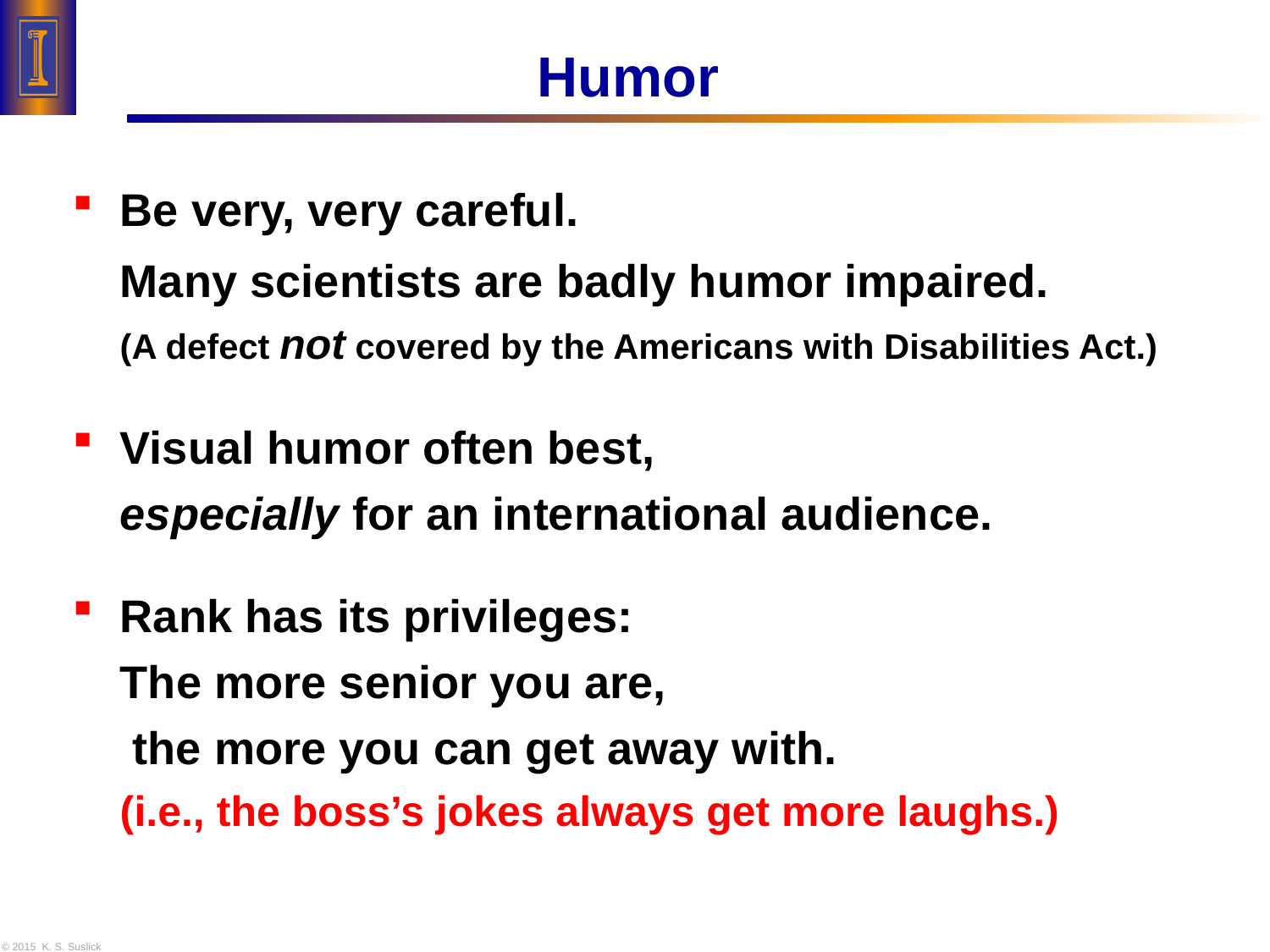

# Humor
Be very, very careful.
Many scientists are badly humor impaired.
(A defect not covered by the Americans with Disabilities Act.)
Visual humor often best,
especially for an international audience.
Rank has its privileges:
The more senior you are,
 the more you can get away with.
(i.e., the boss’s jokes always get more laughs.)